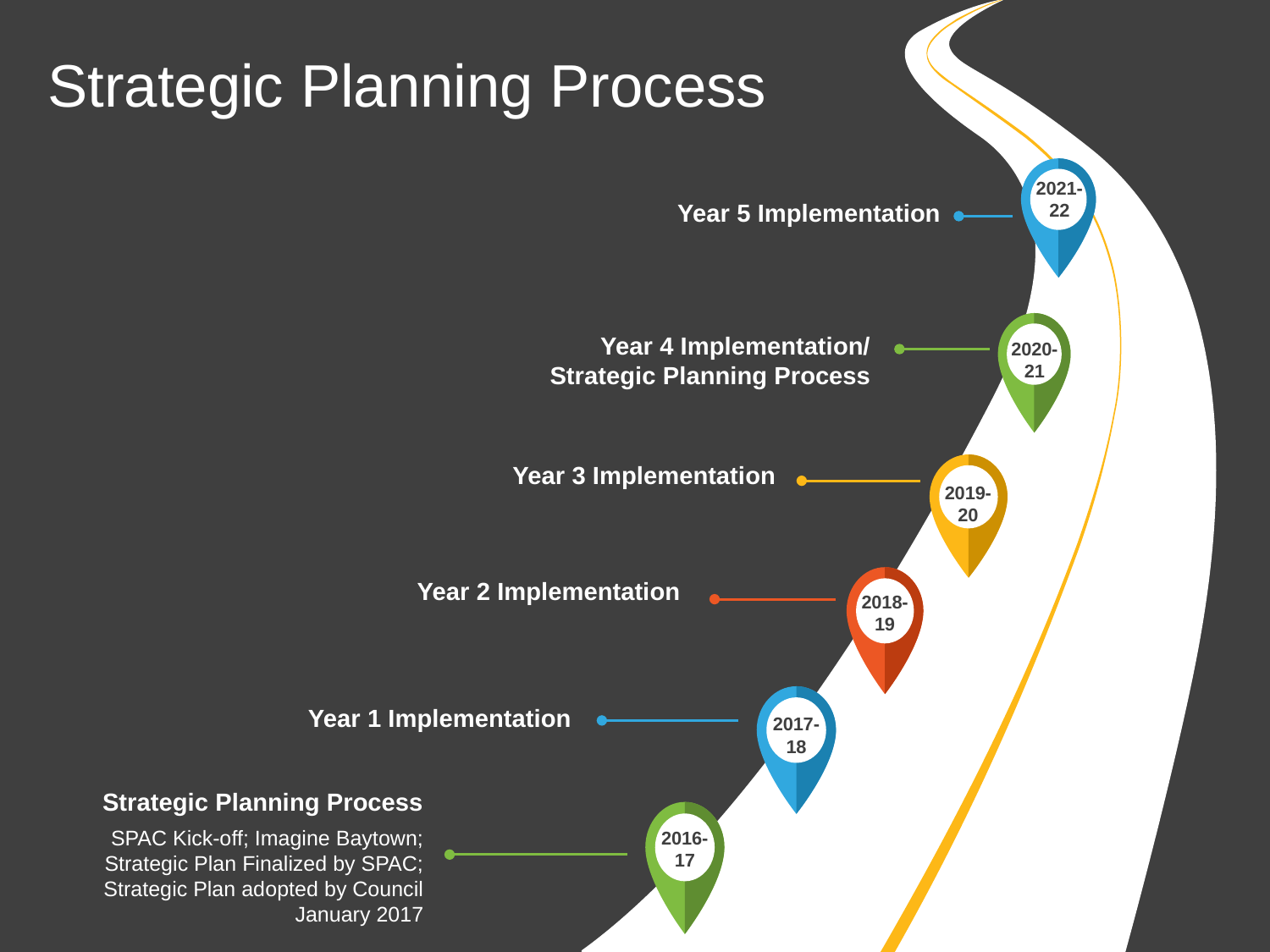

# Strategic Planning Process

2021-
22
Year 5 Implementation

2020- 21
Year 4 Implementation/
Strategic Planning Process
Year 3 Implementation

2019- 20

2018-19
Year 2 Implementation

2017-
18
Year 1 Implementation
Strategic Planning Process
SPAC Kick-off; Imagine Baytown; Strategic Plan Finalized by SPAC; Strategic Plan adopted by Council January 2017

2016-
17